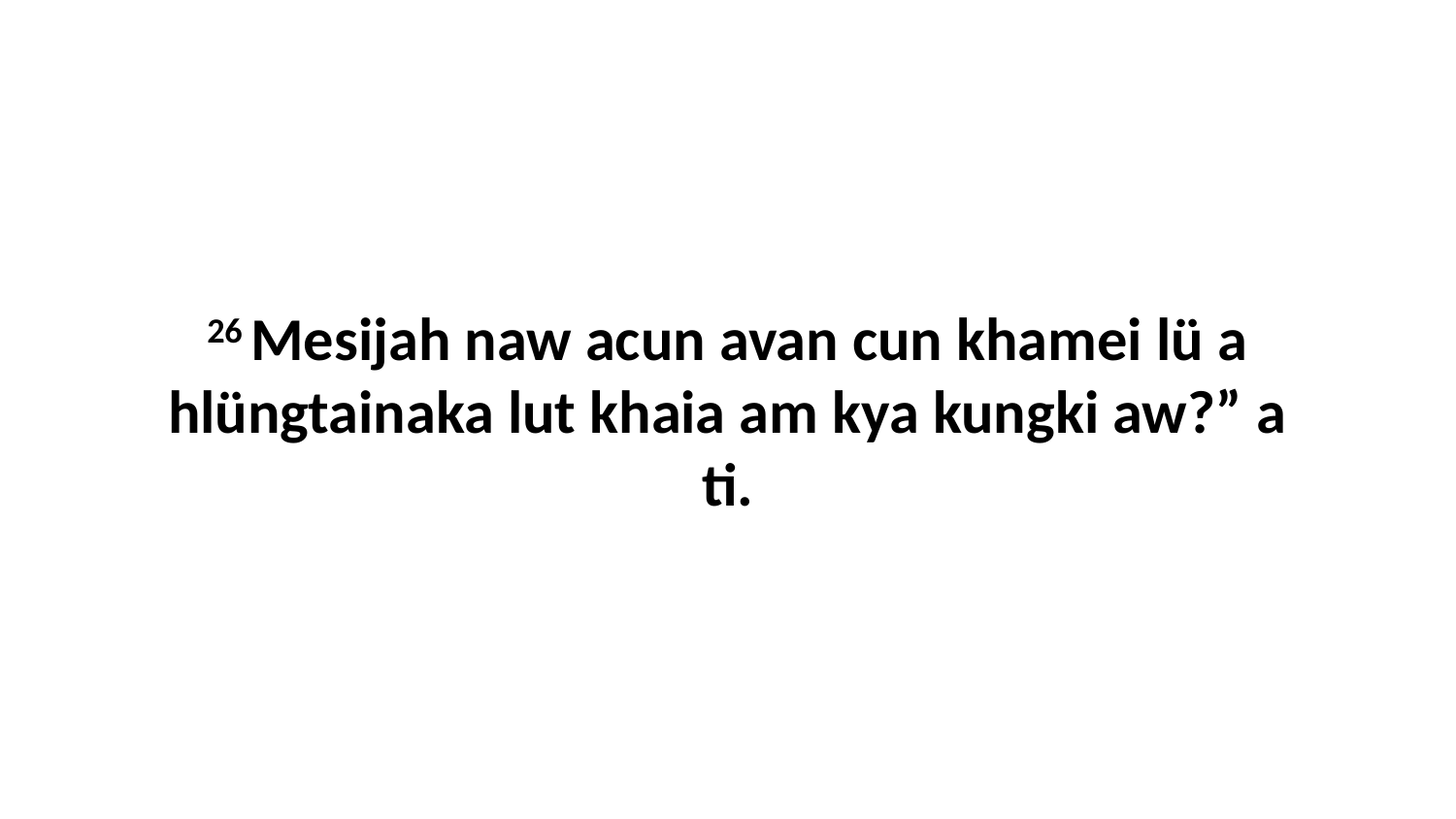

26 Mesijah naw acun avan cun khamei lü a hlüngtainaka lut khaia am kya kungki aw?” a ti.